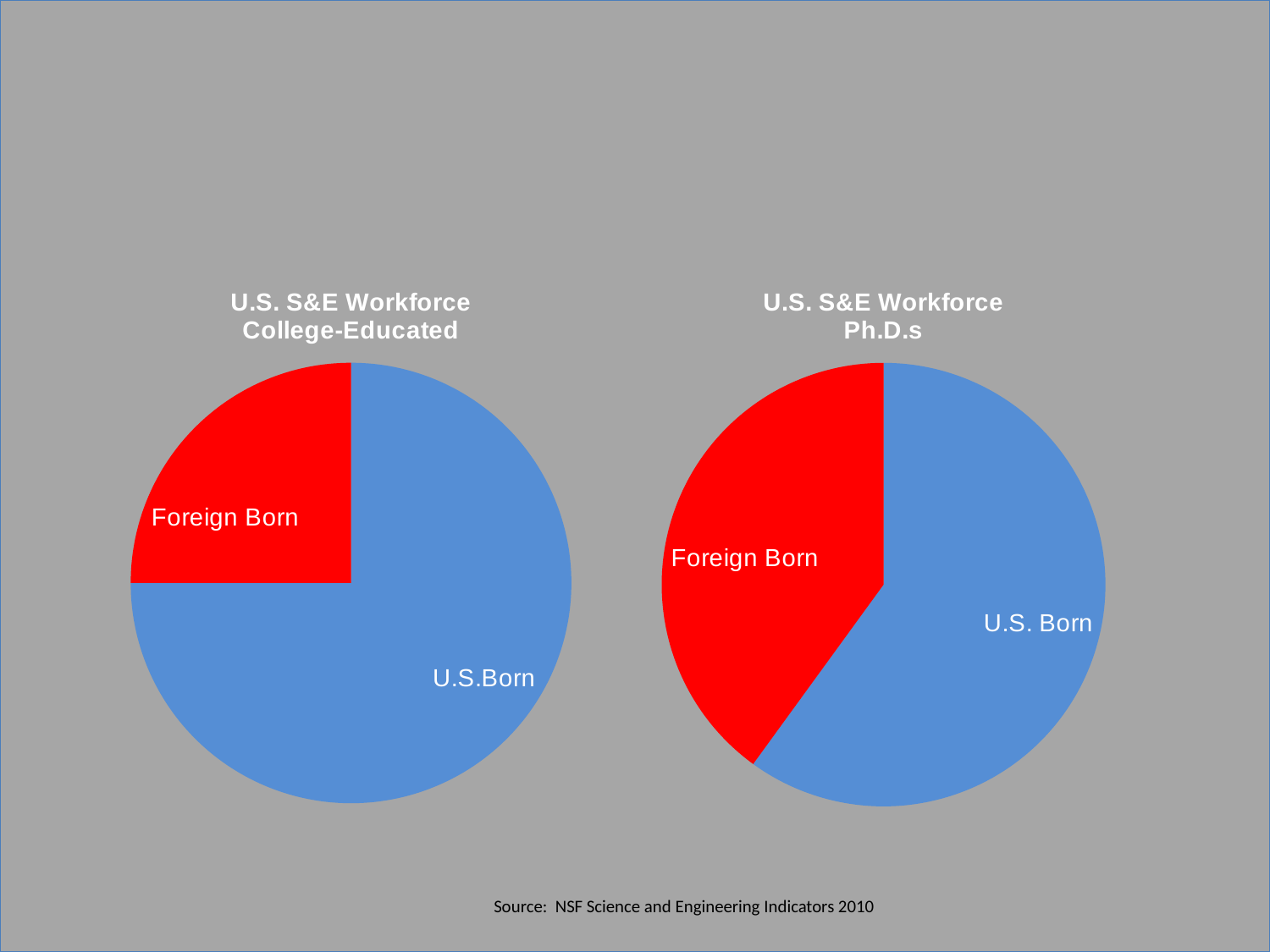

### Chart: U.S. S&E Workforce
College-Educated

| Category |  |
|---|---|
| U.S.Born | 0.75 |
| Foreign Born | 0.25 |

### Chart: U.S. S&E Workforce
Ph.D.s

| Category |  |
|---|---|
| U.S. Born | 0.6 |
| Foreign Born | 0.4 |
Source:  NSF Science and Engineering Indicators 2010